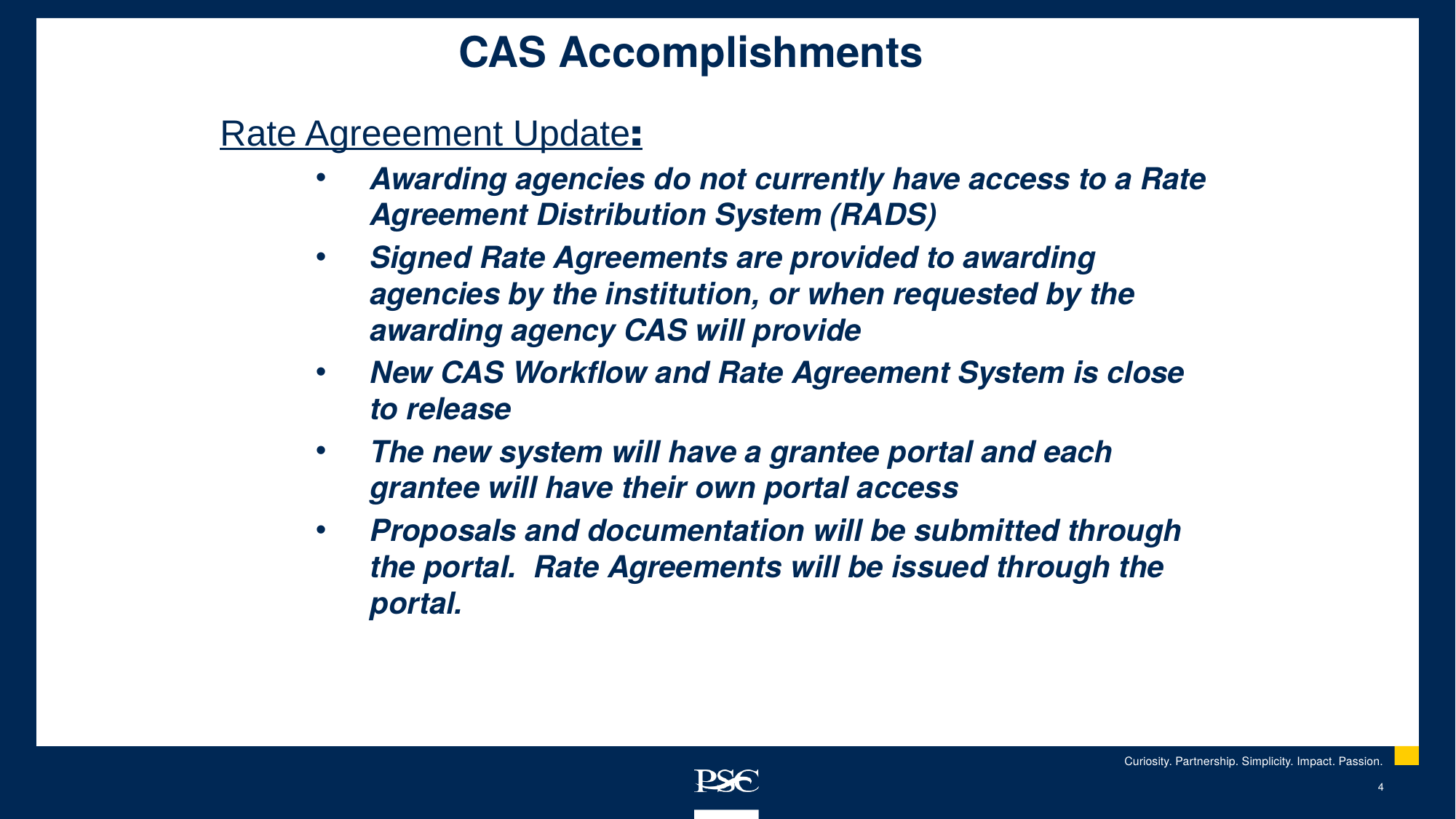

# CAS Accomplishments

Rate Agreeement Update:
Awarding agencies do not currently have access to a Rate Agreement Distribution System (RADS)
Signed Rate Agreements are provided to awarding agencies by the institution, or when requested by the awarding agency CAS will provide
New CAS Workflow and Rate Agreement System is close to release
The new system will have a grantee portal and each grantee will have their own portal access
Proposals and documentation will be submitted through the portal.  Rate Agreements will be issued through the portal.